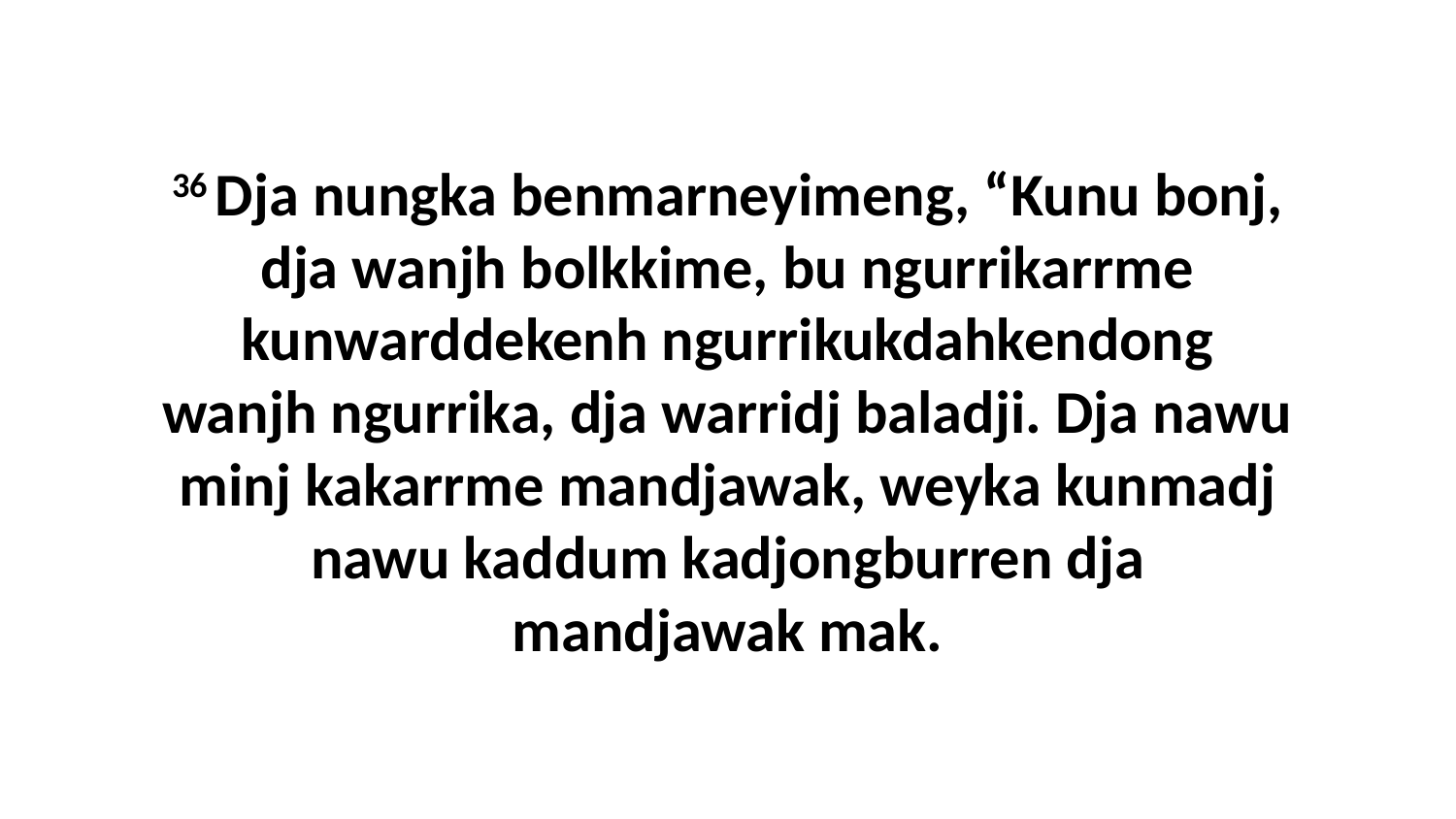

36 Dja nungka benmarneyimeng, “Kunu bonj, dja wanjh bolkkime, bu ngurrikarrme kunwarddekenh ngurrikukdahkendong wanjh ngurrika, dja warridj baladji. Dja nawu minj kakarrme mandjawak, weyka kunmadj nawu kaddum kadjongburren dja mandjawak mak.